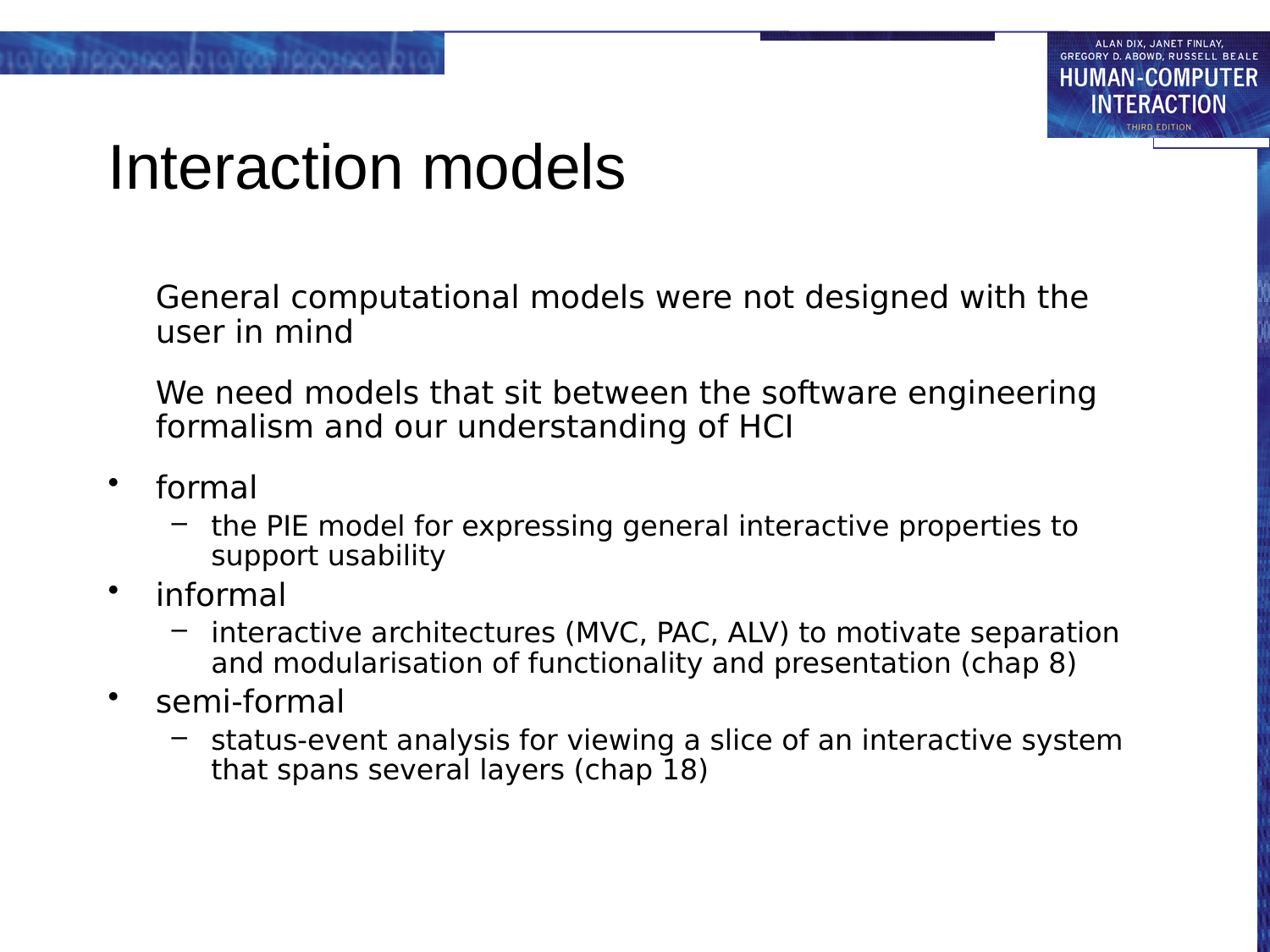

# Interaction models
General computational models were not designed with the user in mind

We need models that sit between the software engineering formalism and our understanding of HCI

formal
the PIE model for expressing general interactive properties to support usability
informal
interactive architectures (MVC, PAC, ALV) to motivate separation and modularisation of functionality and presentation (chap 8)
semi-formal
status-event analysis for viewing a slice of an interactive system that spans several layers (chap 18)